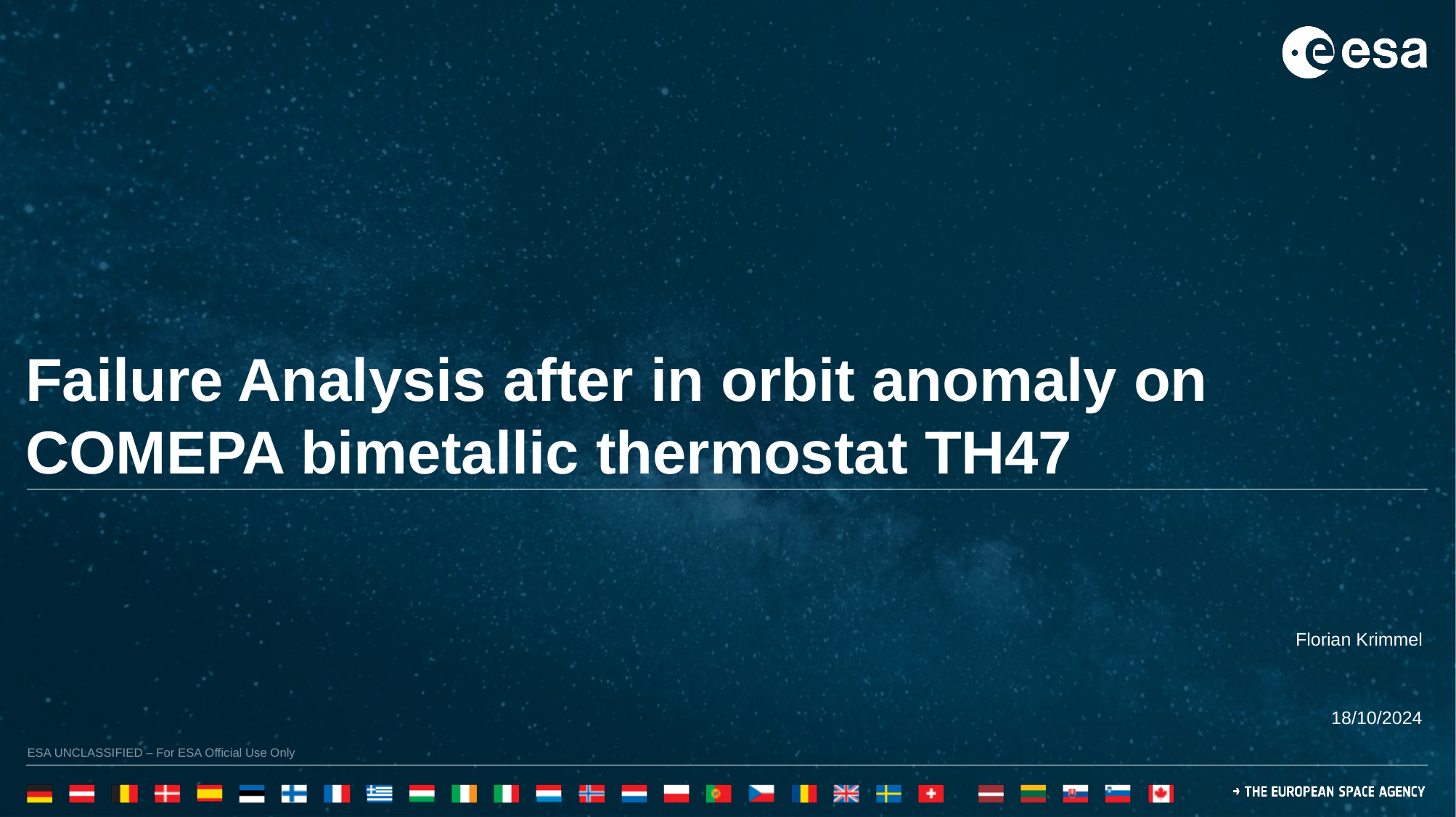

Failure Analysis after in orbit anomaly on COMEPA bimetallic thermostat TH47
Florian Krimmel

18/10/2024